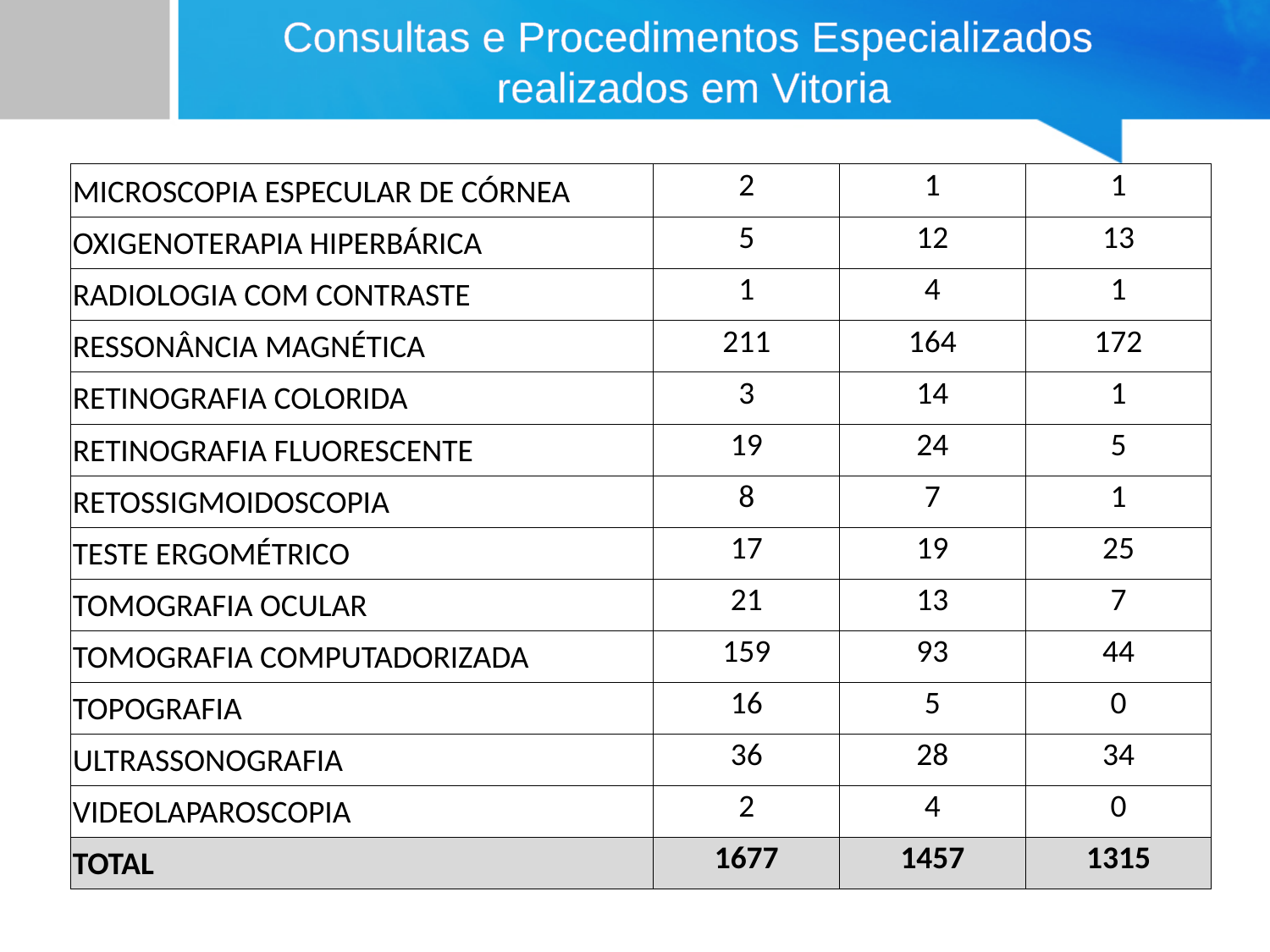

Consultas e Procedimentos Especializados
 realizados em Vitoria
| MICROSCOPIA ESPECULAR DE CÓRNEA | 2 | 1 | 1 |
| --- | --- | --- | --- |
| OXIGENOTERAPIA HIPERBÁRICA | 5 | 12 | 13 |
| RADIOLOGIA COM CONTRASTE | 1 | 4 | 1 |
| RESSONÂNCIA MAGNÉTICA | 211 | 164 | 172 |
| RETINOGRAFIA COLORIDA | 3 | 14 | 1 |
| RETINOGRAFIA FLUORESCENTE | 19 | 24 | 5 |
| RETOSSIGMOIDOSCOPIA | 8 | 7 | 1 |
| TESTE ERGOMÉTRICO | 17 | 19 | 25 |
| TOMOGRAFIA OCULAR | 21 | 13 | 7 |
| TOMOGRAFIA COMPUTADORIZADA | 159 | 93 | 44 |
| TOPOGRAFIA | 16 | 5 | 0 |
| ULTRASSONOGRAFIA | 36 | 28 | 34 |
| VIDEOLAPAROSCOPIA | 2 | 4 | 0 |
| TOTAL | 1677 | 1457 | 1315 |